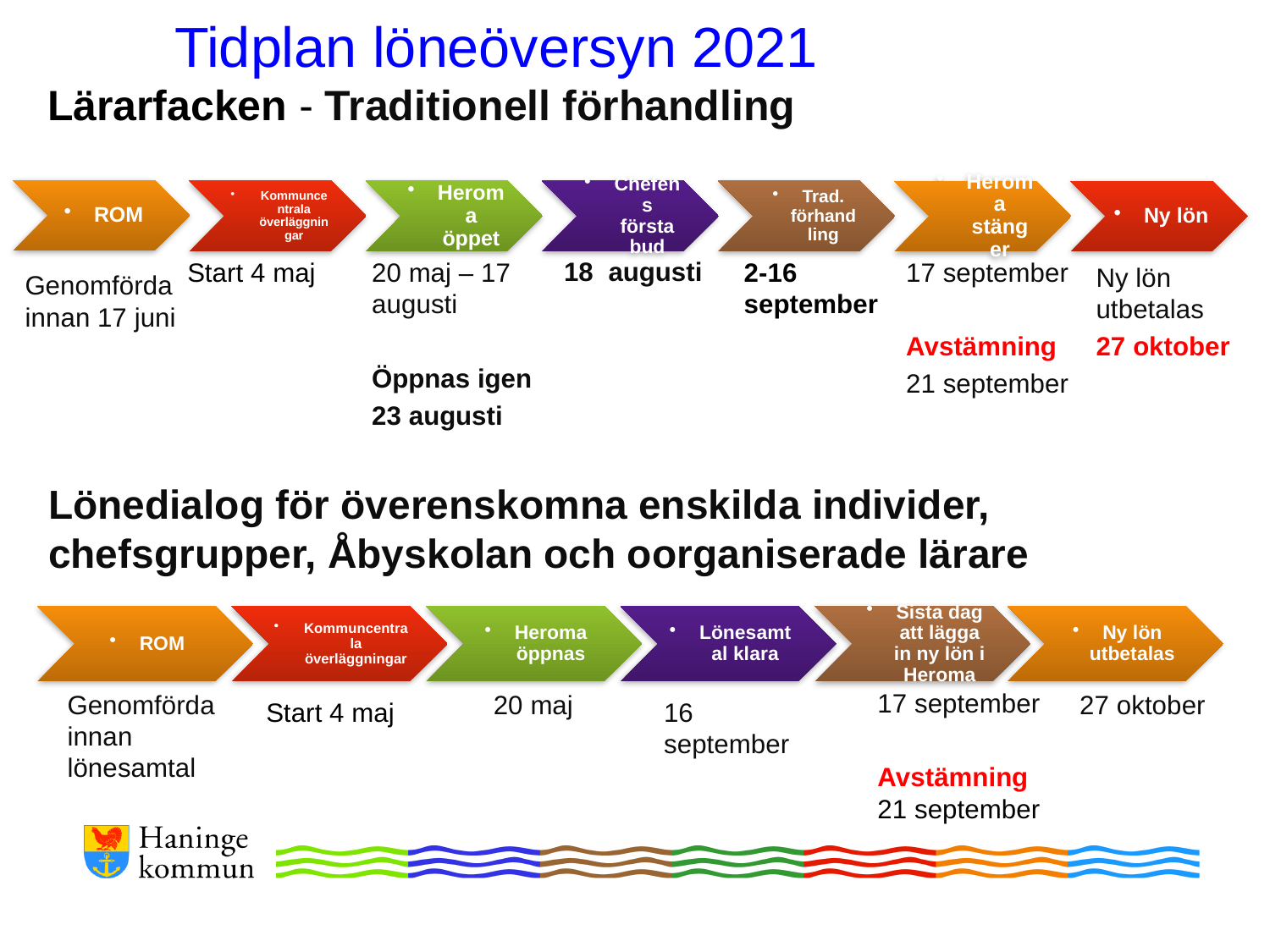

Tidplan löneöversyn 2021
Lärarfacken - Traditionell förhandling
ROM
Kommuncentrala överläggningar
Heroma öppet
Chefens första bud
Trad. förhandling
Heroma stänger
Ny lön
18  augusti
20 maj – 17 augusti

Öppnas igen
23 augusti
2-16 september
17 september

Avstämning
21 september
Start 4 maj
Ny lön utbetalas
27 oktober
Genomförda innan 17 juni
Lönedialog för överenskomna enskilda individer, chefsgrupper, Åbyskolan och oorganiserade lärare
ROM
Kommuncentrala överläggningar
Heroma öppnas
Lönesamtal klara
Sista dag att lägga in ny lön i Heroma
Ny lön utbetalas
17 september

Avstämning 21 september
Genomförda innan lönesamtal
27 oktober
20 maj
16 september
Start 4 maj